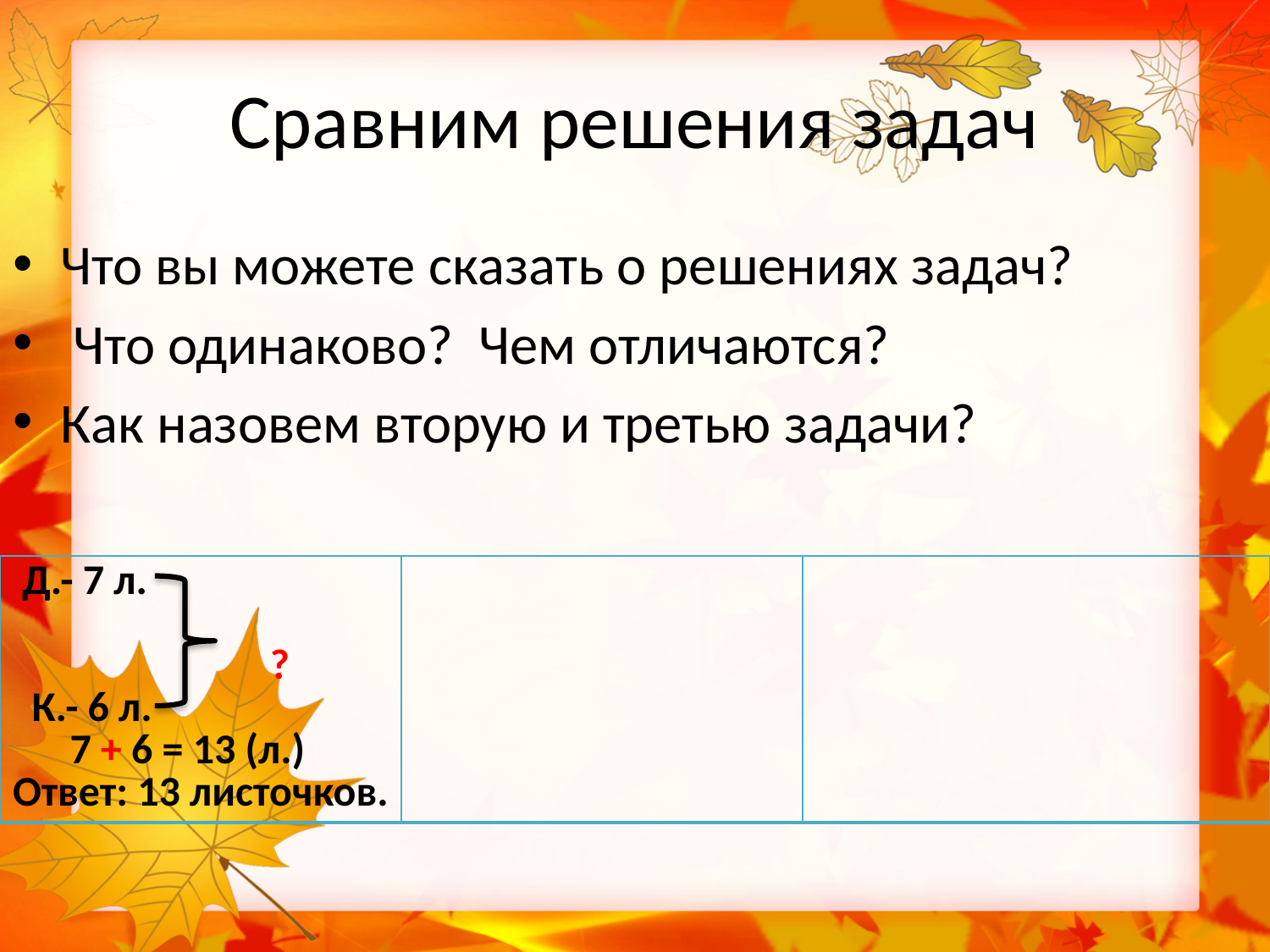

# Сравним решения задач
Что вы можете сказать о решениях задач?
 Что одинаково?  Чем отличаются?
Как назовем вторую и третью задачи?

| Д.- 7 л. ? К.- 6 л. 7 + 6 = 13 (л.) Ответ: 13 листочков. |  |  |
| --- | --- | --- |